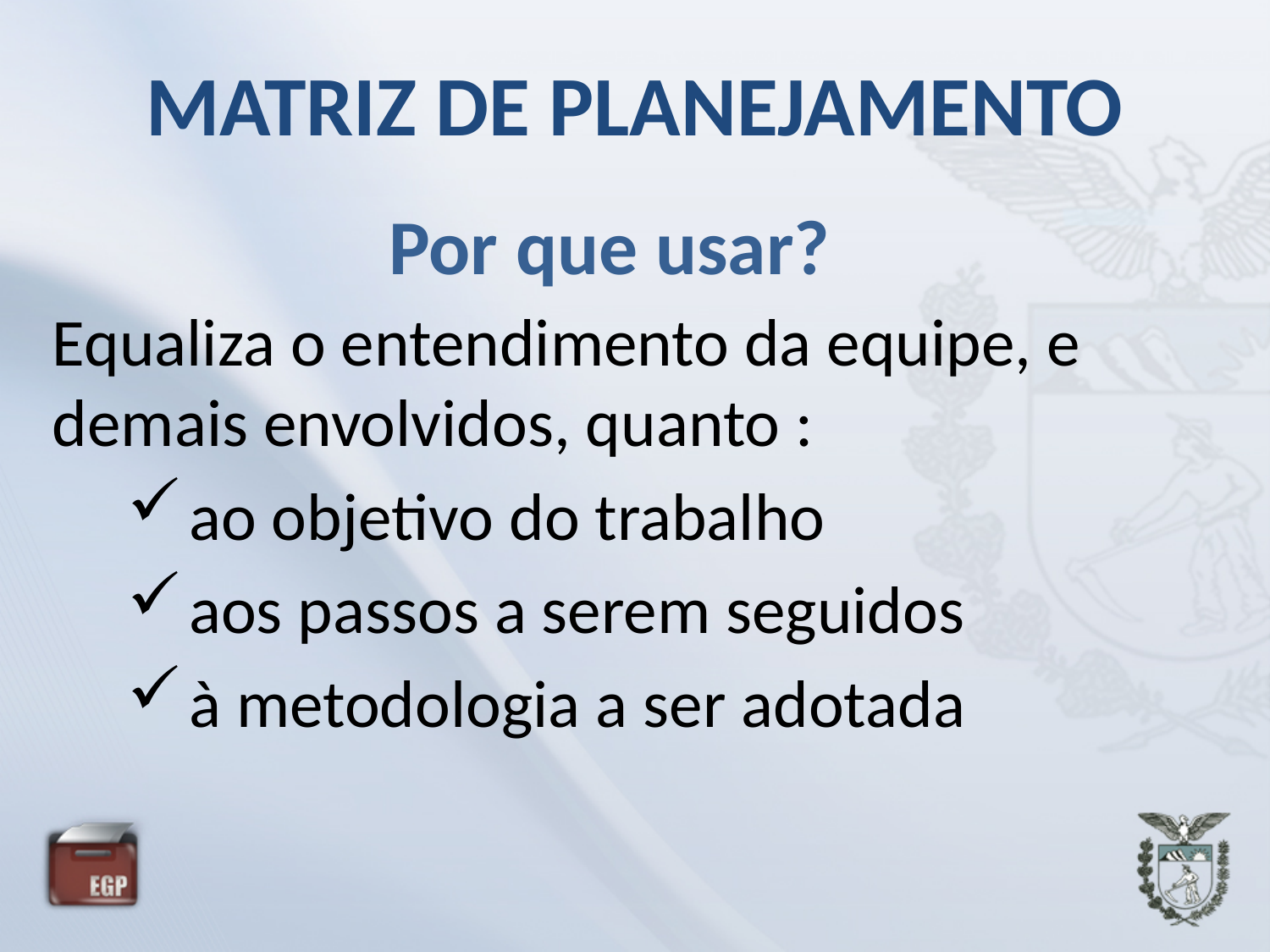

MATRIZ DE PLANEJAMENTO
Por que usar?
Equaliza o entendimento da equipe, e demais envolvidos, quanto :
ao objetivo do trabalho
aos passos a serem seguidos
à metodologia a ser adotada